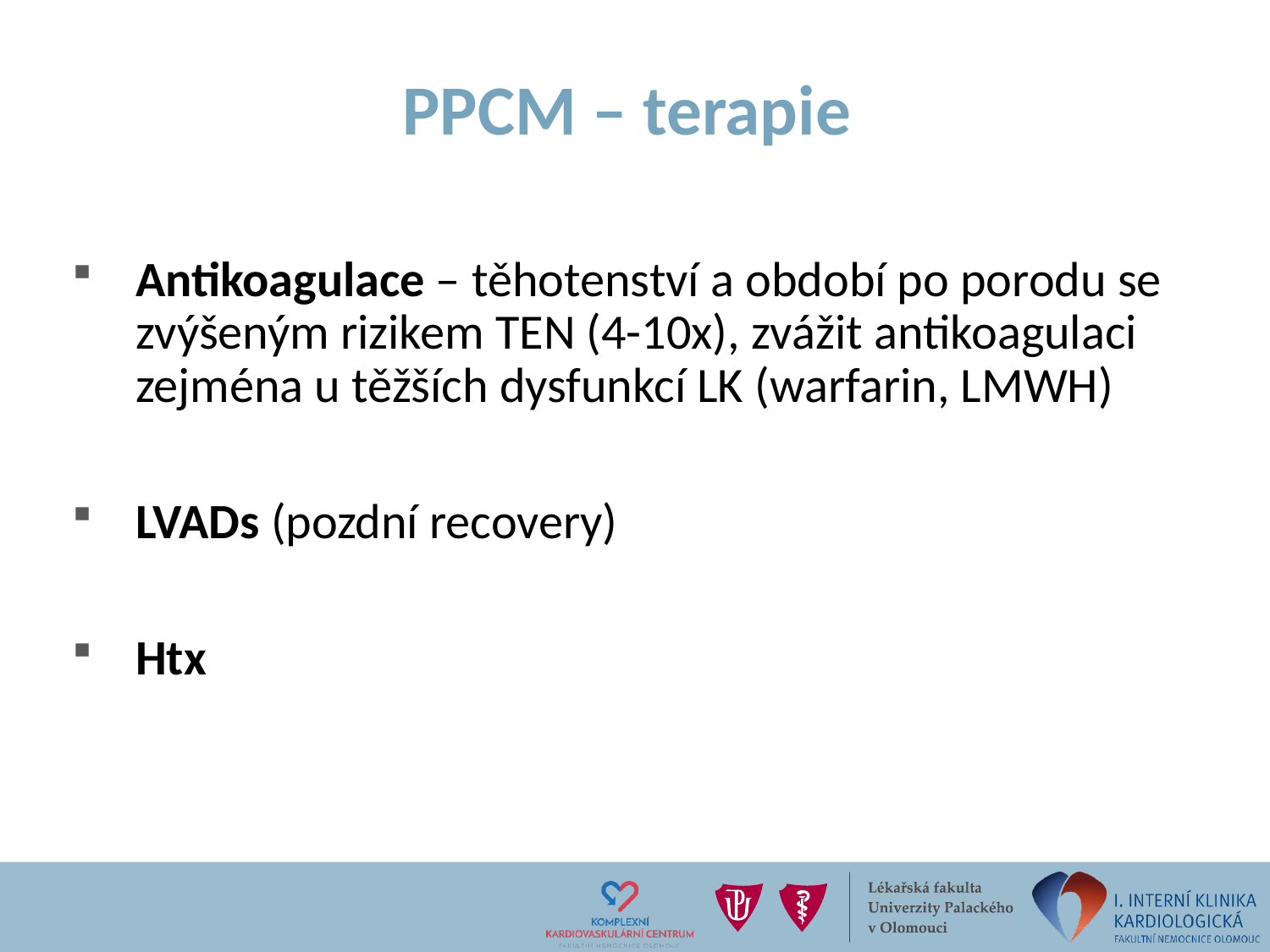

# PPCM – terapie

Antikoagulace – těhotenství a období po porodu se zvýšeným rizikem TEN (4-10x), zvážit antikoagulaci zejména u těžších dysfunkcí LK (warfarin, LMWH)

LVADs (pozdní recovery)

Htx